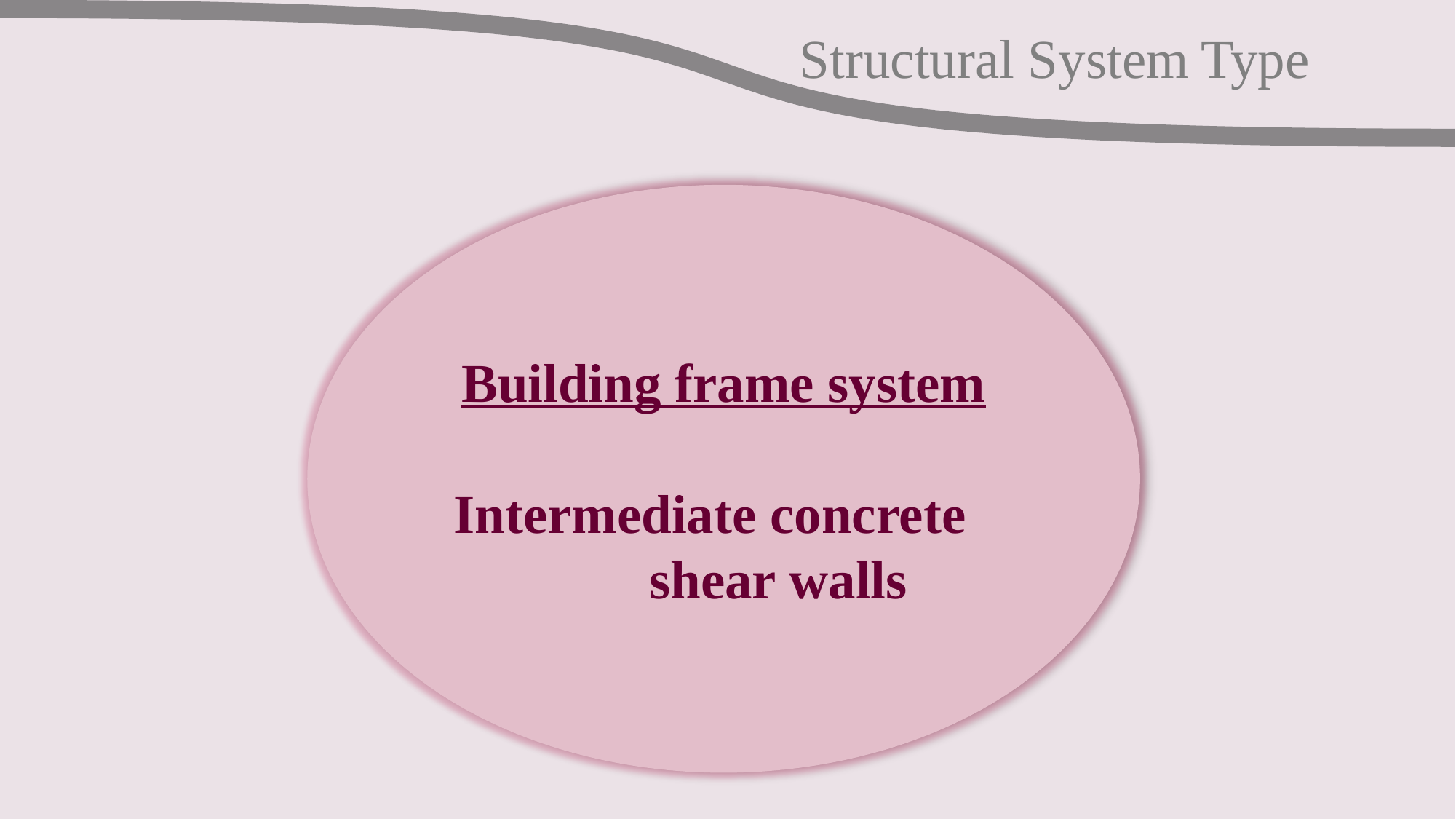

Structural System Type
Building frame system

 Intermediate concrete            shear walls